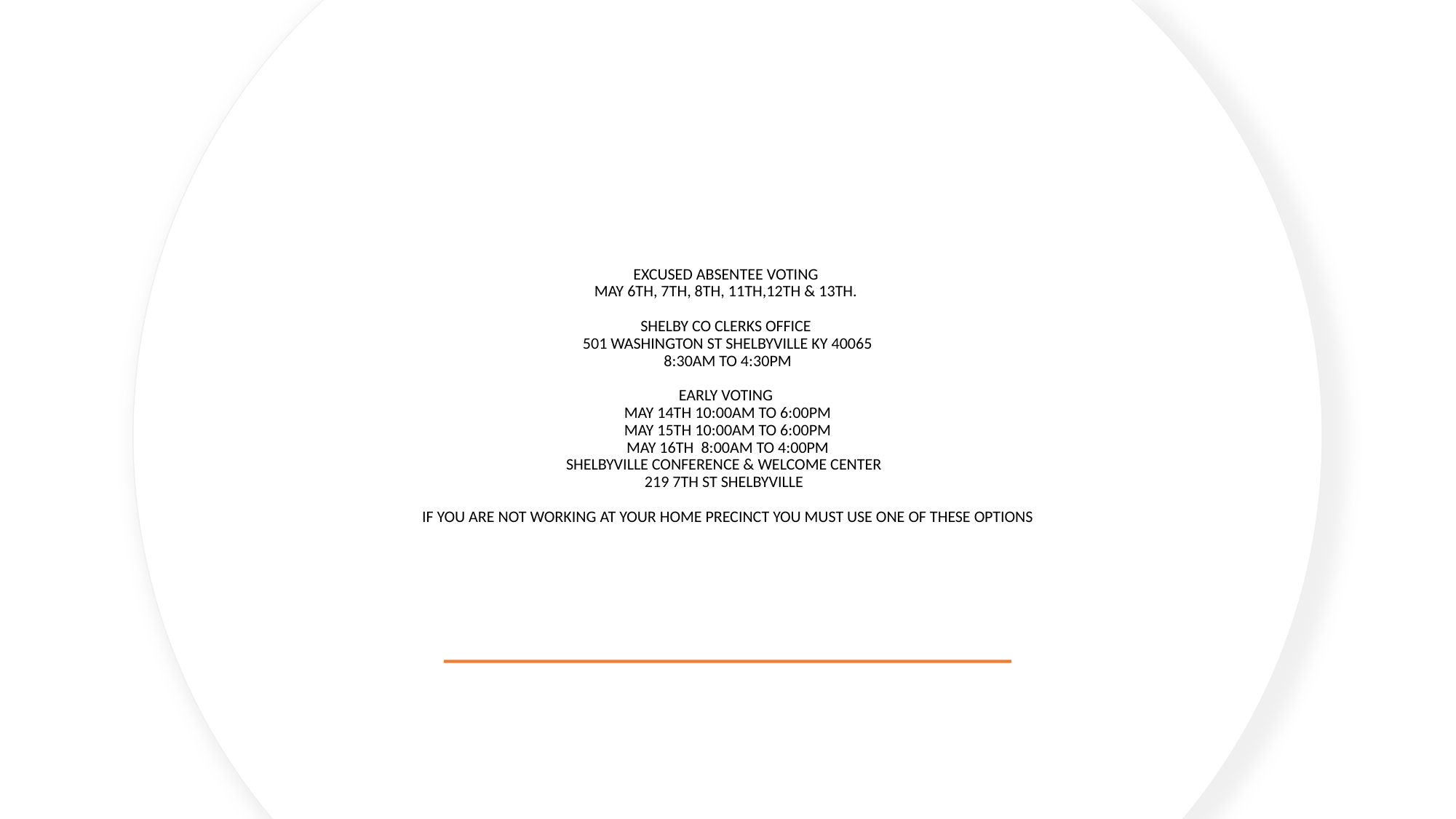

# EXCUSED ABSENTEE VOTING MAY 6TH, 7TH, 8TH, 11TH,12TH & 13TH.    SHELBY CO CLERKS OFFICE  501 WASHINGTON ST SHELBYVILLE KY 40065 8:30AM TO 4:30PM EARLY VOTING  MAY 14TH 10:00AM TO 6:00PM MAY 15TH 10:00AM TO 6:00PM MAY 16TH  8:00AM TO 4:00PM SHELBYVILLE CONFERENCE & WELCOME CENTER   219 7TH ST SHELBYVILLE   IF YOU ARE NOT WORKING AT YOUR HOME PRECINCT YOU MUST USE ONE OF THESE OPTIONS